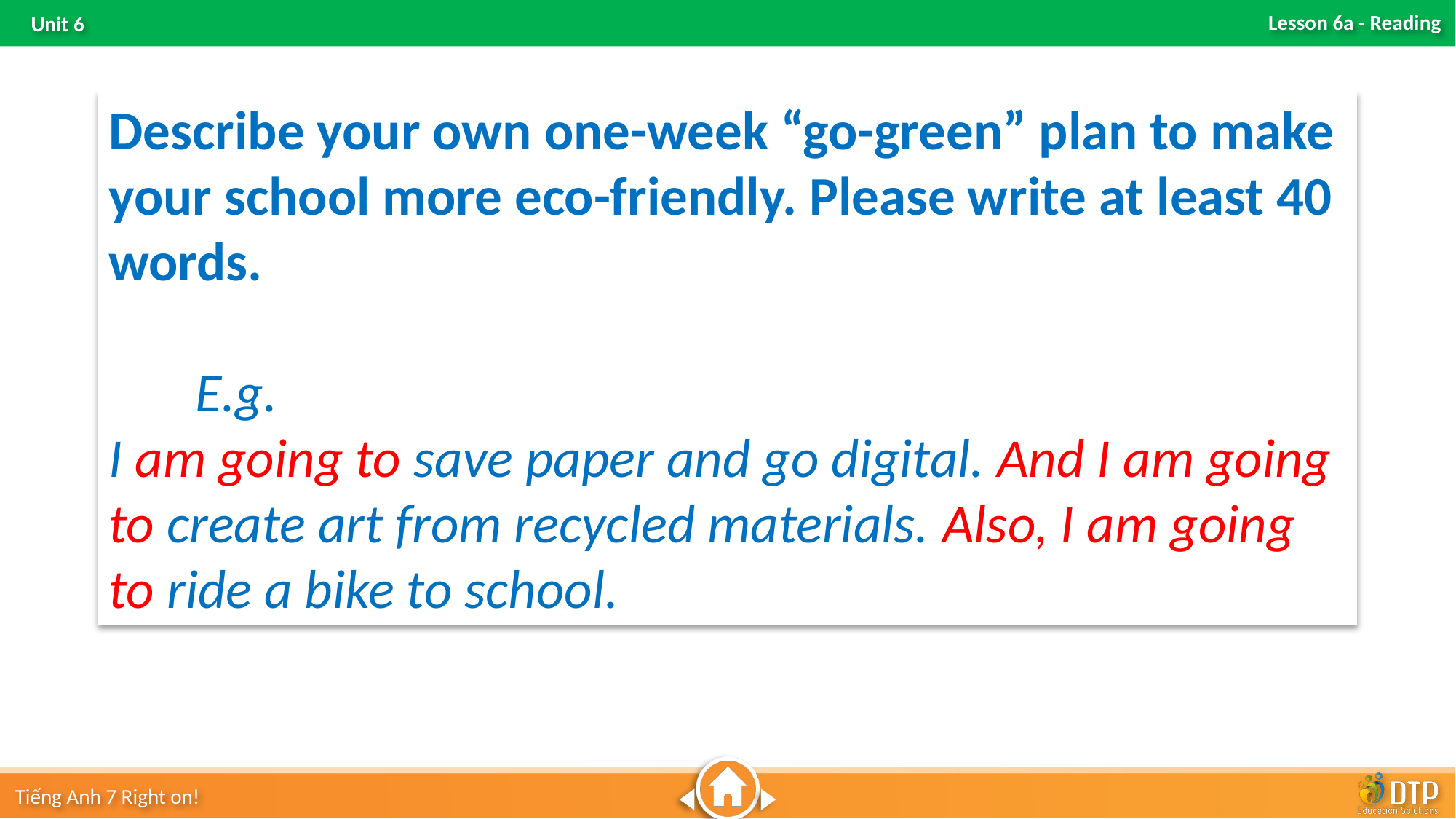

Describe your own one-week “go-green” plan to make your school more eco-friendly. Please write at least 40 words.

       E.g.
I am going to save paper and go digital. And I am going to create art from recycled materials. Also, I am going to ride a bike to school.